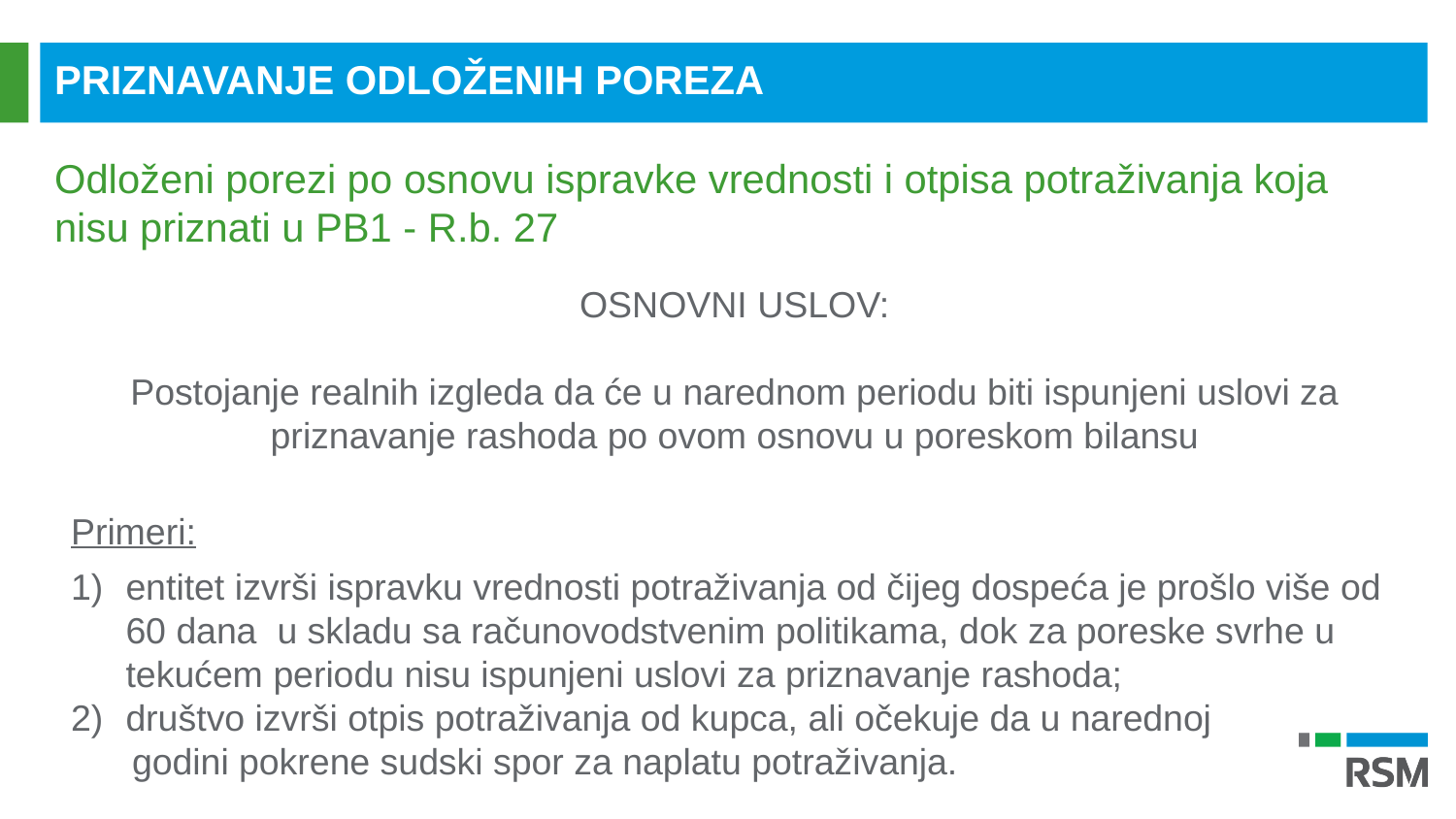

PRIZNAVANJE ODLOŽENIH POREZA
Odloženi porezi po osnovu ispravke vrednosti i otpisa potraživanja koja nisu priznati u PB1 - R.b. 27
OSNOVNI USLOV:

Postojanje realnih izgleda da će u narednom periodu biti ispunjeni uslovi za priznavanje rashoda po ovom osnovu u poreskom bilansu
Primeri:

entitet izvrši ispravku vrednosti potraživanja od čijeg dospeća je prošlo više od 60 dana  u skladu sa računovodstvenim politikama, dok za poreske svrhe u tekućem periodu nisu ispunjeni uslovi za priznavanje rashoda;
društvo izvrši otpis potraživanja od kupca, ali očekuje da u narednoj
      godini pokrene sudski spor za naplatu potraživanja.